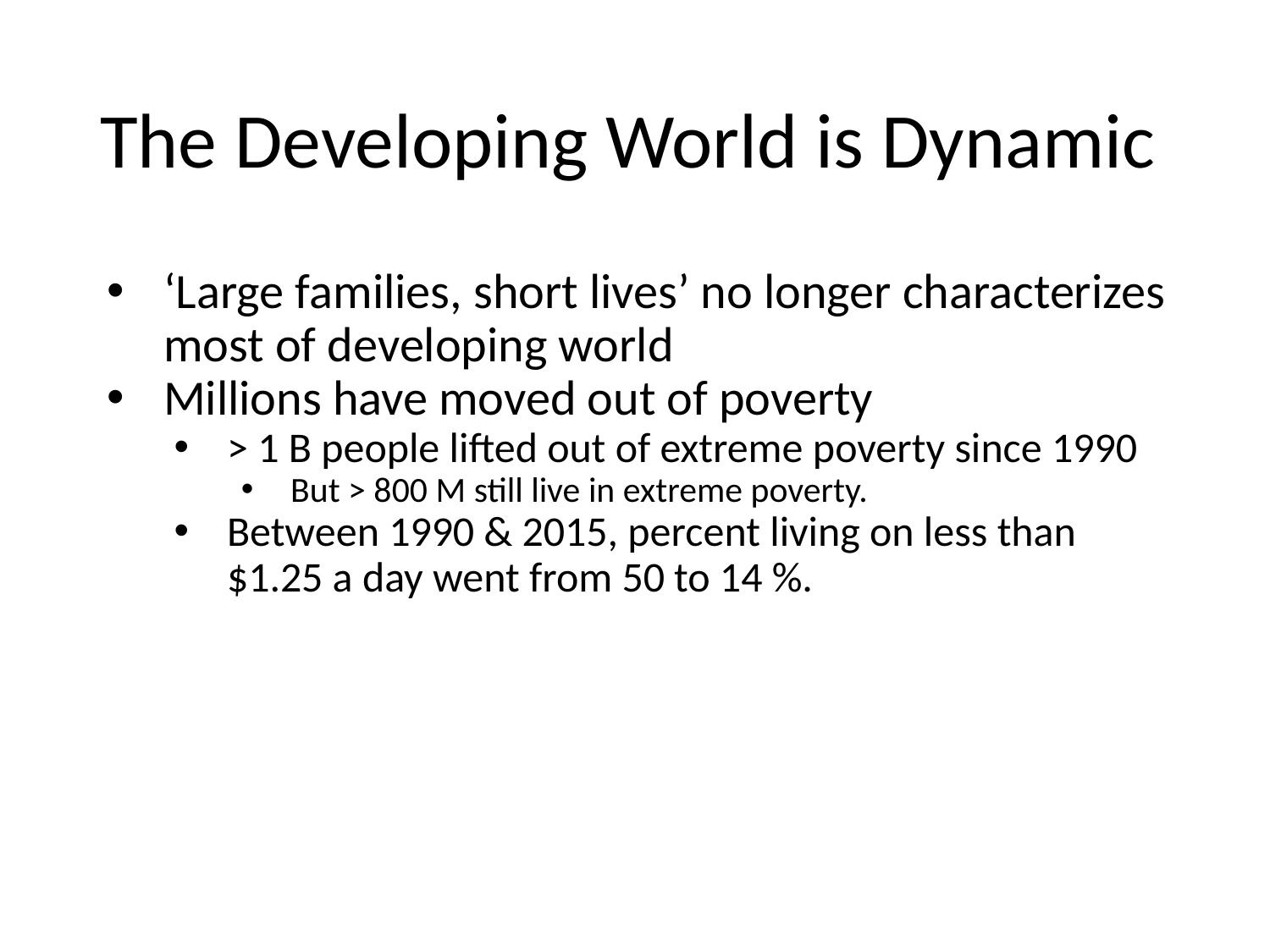

# The Developing World is Dynamic
‘Large families, short lives’ no longer characterizes most of developing world
Millions have moved out of poverty
> 1 B people lifted out of extreme poverty since 1990
But > 800 M still live in extreme poverty.
Between 1990 & 2015, percent living on less than $1.25 a day went from 50 to 14 %.